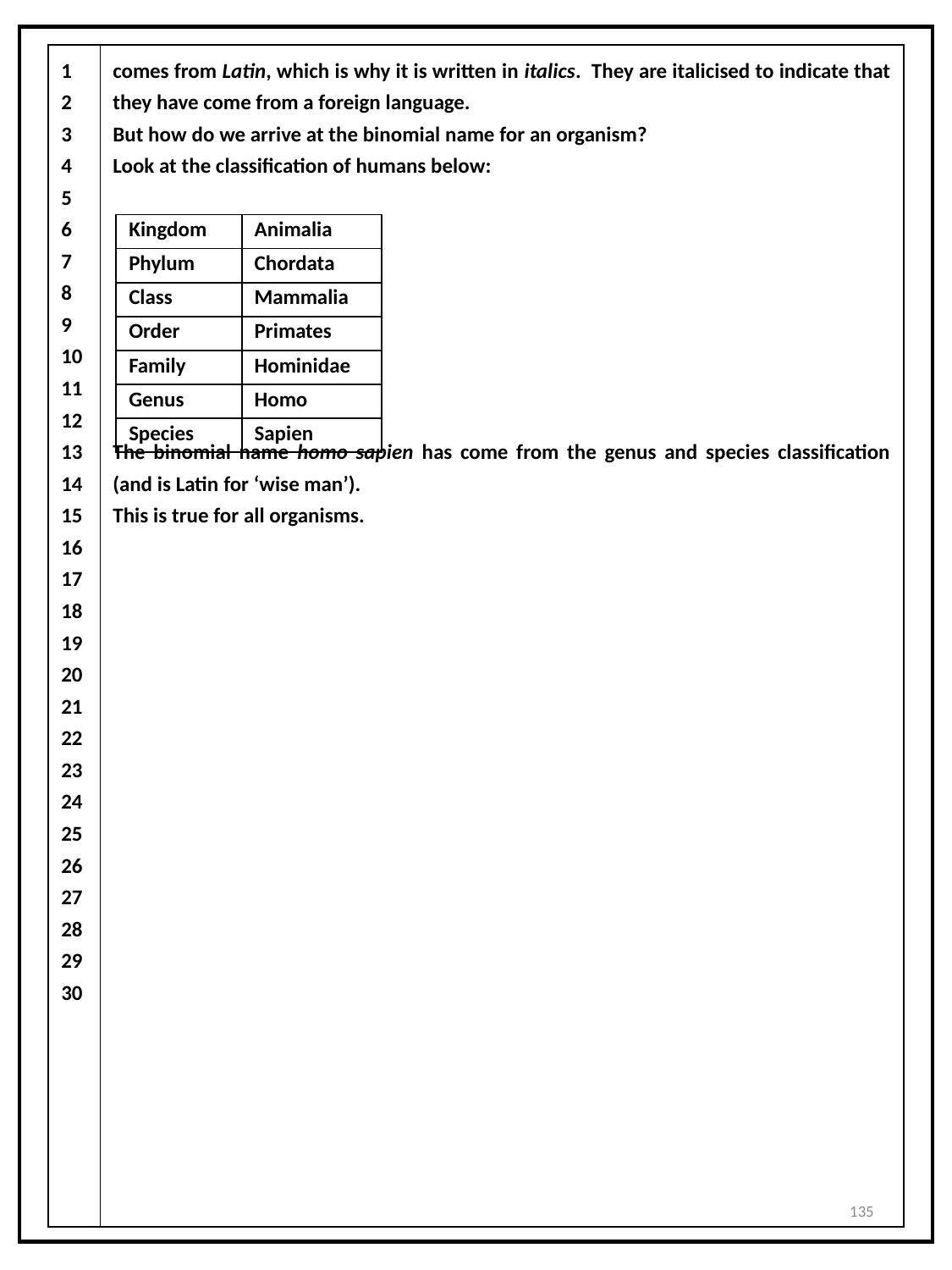

| 1 2 3 4 5 6 7 8 9 10 11 12 13 14 15 16 17 18 19 20 21 22 23 24 25 26 27 28 29 30 | comes from Latin, which is why it is written in italics. They are italicised to indicate that they have come from a foreign language. But how do we arrive at the binomial name for an organism? Look at the classification of humans below: The binomial name homo sapien has come from the genus and species classification (and is Latin for ‘wise man’). This is true for all organisms. |
| --- | --- |
| Kingdom | Animalia |
| --- | --- |
| Phylum | Chordata |
| Class | Mammalia |
| Order | Primates |
| Family | Hominidae |
| Genus | Homo |
| Species | Sapien |
135